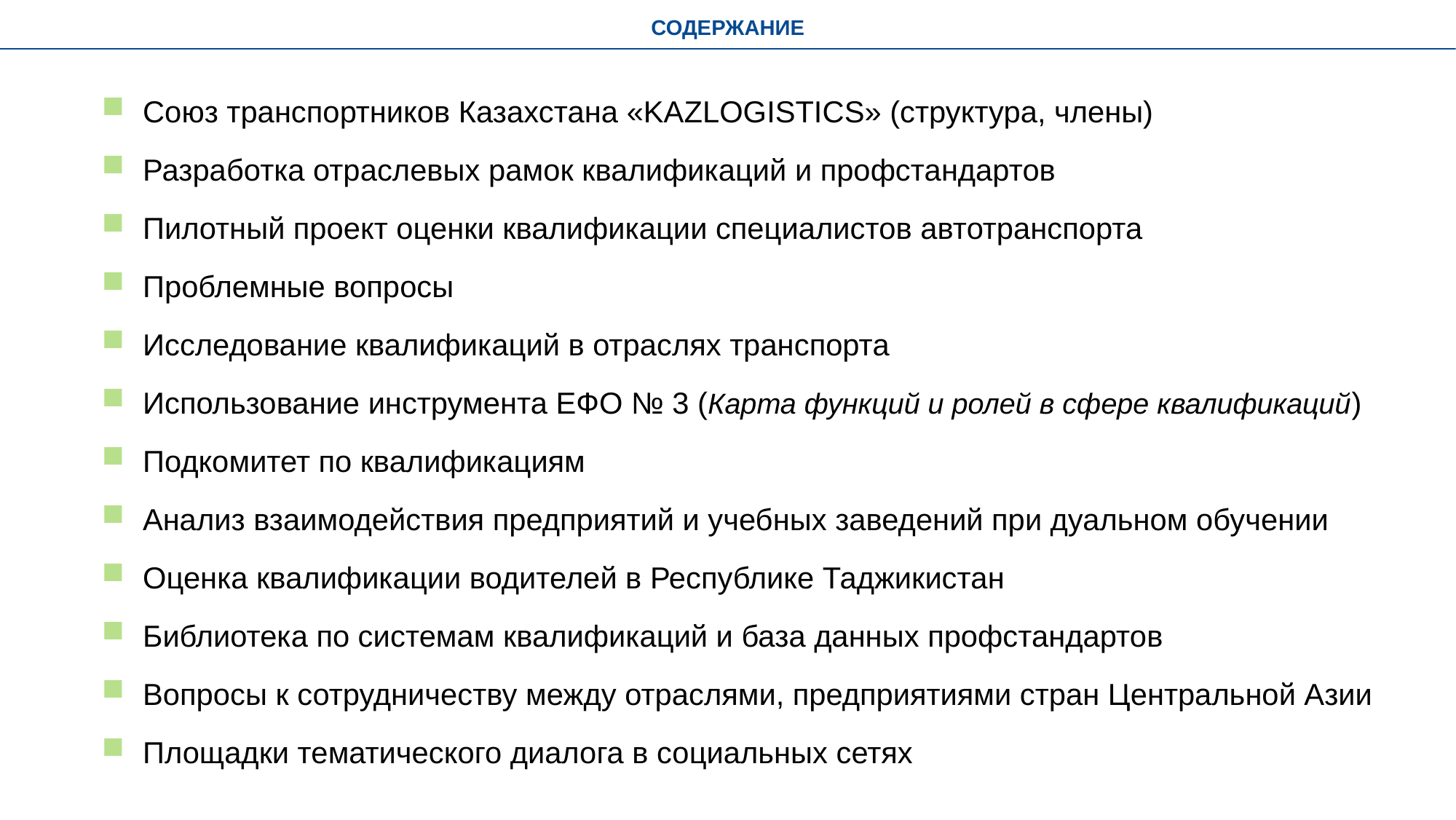

СОДЕРЖАНИЕ
Союз транспортников Казахстана «KAZLOGISTICS» (структура, члены)
Разработка отраслевых рамок квалификаций и профстандартов
Пилотный проект оценки квалификации специалистов автотранспорта
Проблемные вопросы
Исследование квалификаций в отраслях транспорта
Использование инструмента ЕФО № 3 (Карта функций и ролей в сфере квалификаций)
Подкомитет по квалификациям
Анализ взаимодействия предприятий и учебных заведений при дуальном обучении
Оценка квалификации водителей в Республике Таджикистан
Библиотека по системам квалификаций и база данных профстандартов
Вопросы к сотрудничеству между отраслями, предприятиями стран Центральной Азии
Площадки тематического диалога в социальных сетях